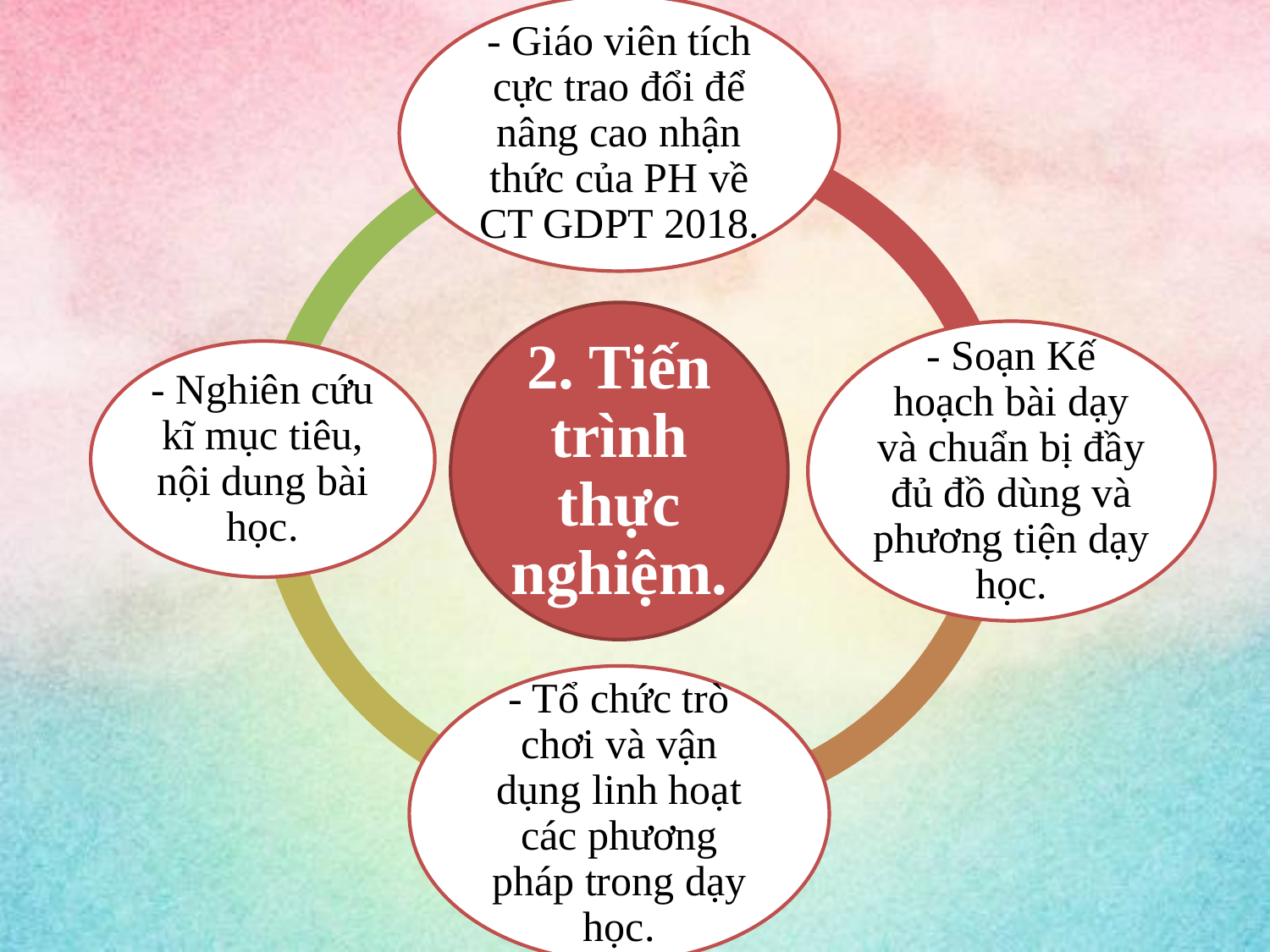

2. Tiến trình thực nghiệm.
- Giáo viên tích cực trao đổi để nâng cao nhận thức của PH về CT GDPT 2018.
- Soạn Kế hoạch bài dạy và chuẩn bị đầy đủ đồ dùng và phương tiện dạy học.
- Tổ chức trò chơi và vận dụng linh hoạt các phương pháp trong dạy học.
- Nghiên cứu kĩ mục tiêu, nội dung bài học.